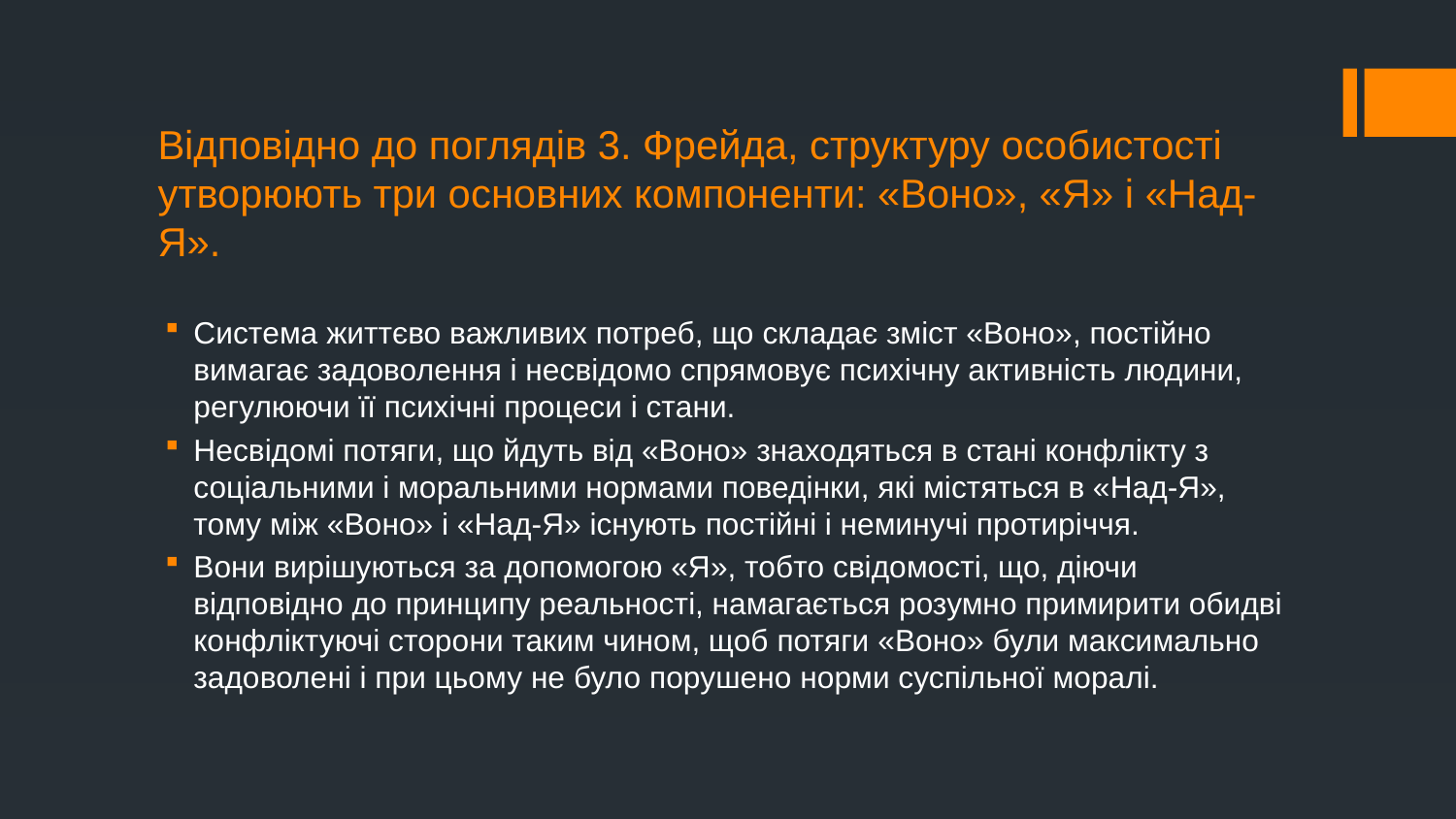

# Відповідно до поглядів 3. Фрейда, структуру особистості утворюють три основних компоненти: «Воно», «Я» і «Над-Я».
Система життєво важливих потреб, що складає зміст «Воно», постійно вимагає задоволення і несвідомо спрямовує психічну активність людини, регулюючи її психічні процеси і стани.
Несвідомі потяги, що йдуть від «Воно» знаходяться в стані конфлікту з соціальними і моральними нормами поведінки, які містяться в «Над-Я», тому між «Воно» і «Над-Я» існують постійні і неминучі протиріччя.
Вони вирішуються за допомогою «Я», тобто свідомості, що, діючи відповідно до принципу реальності, намагається розумно примирити обидві конфліктуючі сторони таким чином, щоб потяги «Воно» були максимально задоволені і при цьому не було порушено норми суспільної моралі.